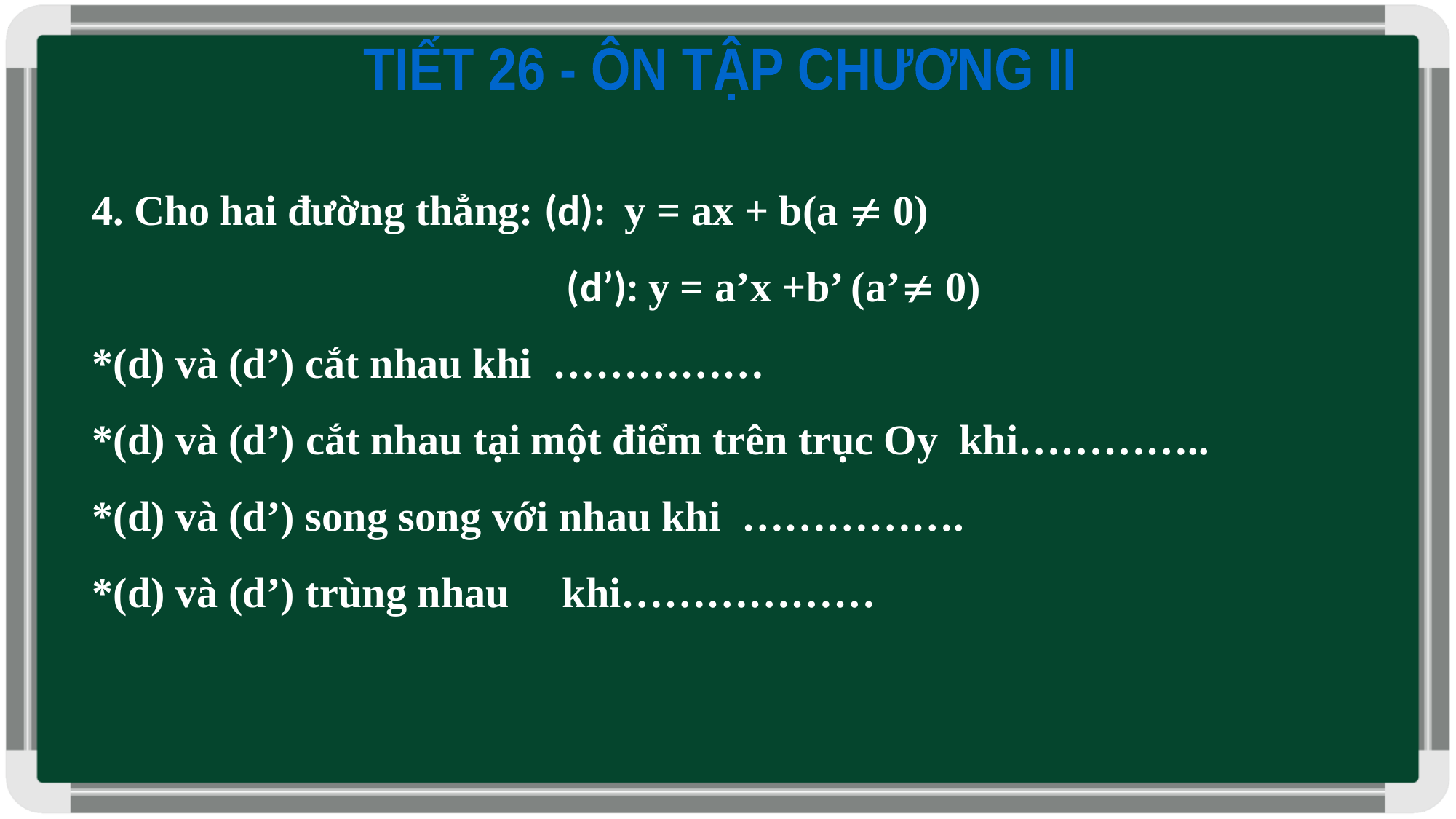

TIẾT 26 - ÔN TẬP CHƯƠNG II
4. Cho hai đường thẳng: (d):  y = ax + b(a ≠ 0)
                                             (d’): y = a’x +b’ (a’≠ 0)
*(d) và (d’) cắt nhau khi  ……………
*(d) và (d’) cắt nhau tại một điểm trên trục Oy  khi…………..
*(d) và (d’) song song với nhau khi  …………….
*(d) và (d’) trùng nhau     khi………………